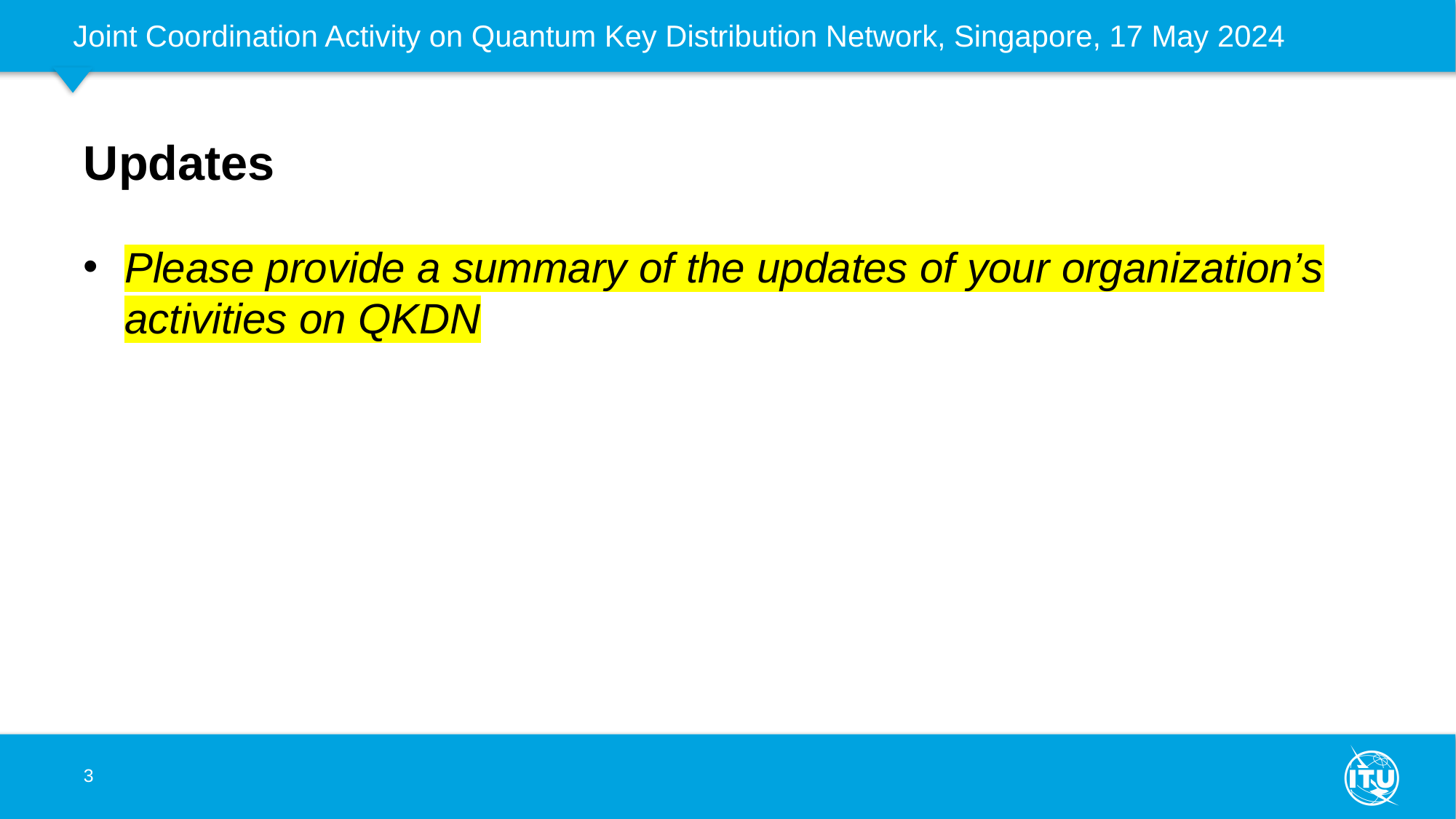

# Updates
Please provide a summary of the updates of your organization’s activities on QKDN
3